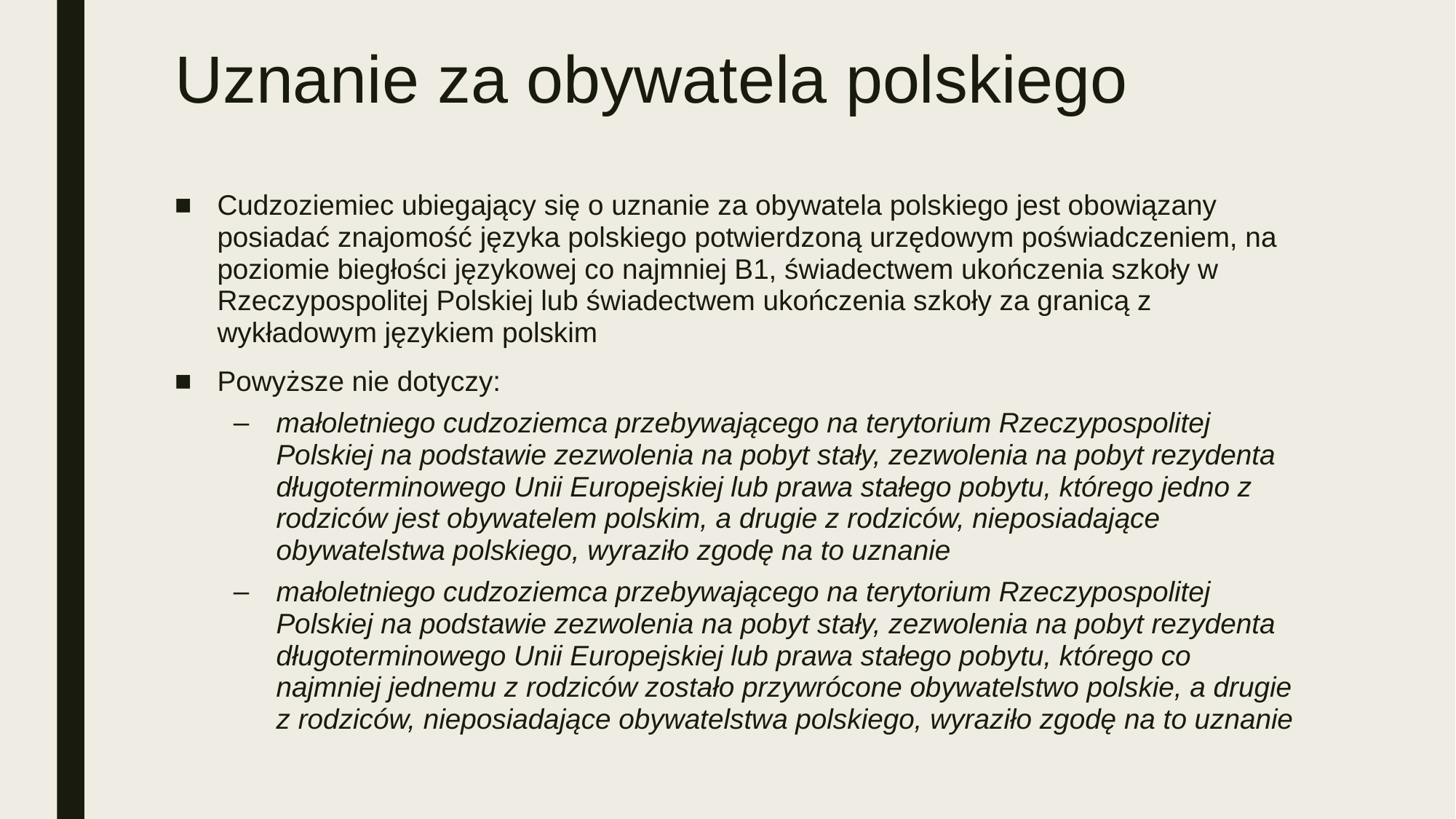

# Uznanie za obywatela polskiego
Cudzoziemiec ubiegający się o uznanie za obywatela polskiego jest obowiązany posiadać znajomość języka polskiego potwierdzoną urzędowym poświadczeniem, na poziomie biegłości językowej co najmniej B1, świadectwem ukończenia szkoły w Rzeczypospolitej Polskiej lub świadectwem ukończenia szkoły za granicą z wykładowym językiem polskim
Powyższe nie dotyczy:
małoletniego cudzoziemca przebywającego na terytorium Rzeczypospolitej Polskiej na podstawie zezwolenia na pobyt stały, zezwolenia na pobyt rezydenta długoterminowego Unii Europejskiej lub prawa stałego pobytu, którego jedno z rodziców jest obywatelem polskim, a drugie z rodziców, nieposiadające obywatelstwa polskiego, wyraziło zgodę na to uznanie
małoletniego cudzoziemca przebywającego na terytorium Rzeczypospolitej Polskiej na podstawie zezwolenia na pobyt stały, zezwolenia na pobyt rezydenta długoterminowego Unii Europejskiej lub prawa stałego pobytu, którego co najmniej jednemu z rodziców zostało przywrócone obywatelstwo polskie, a drugie z rodziców, nieposiadające obywatelstwa polskiego, wyraziło zgodę na to uznanie